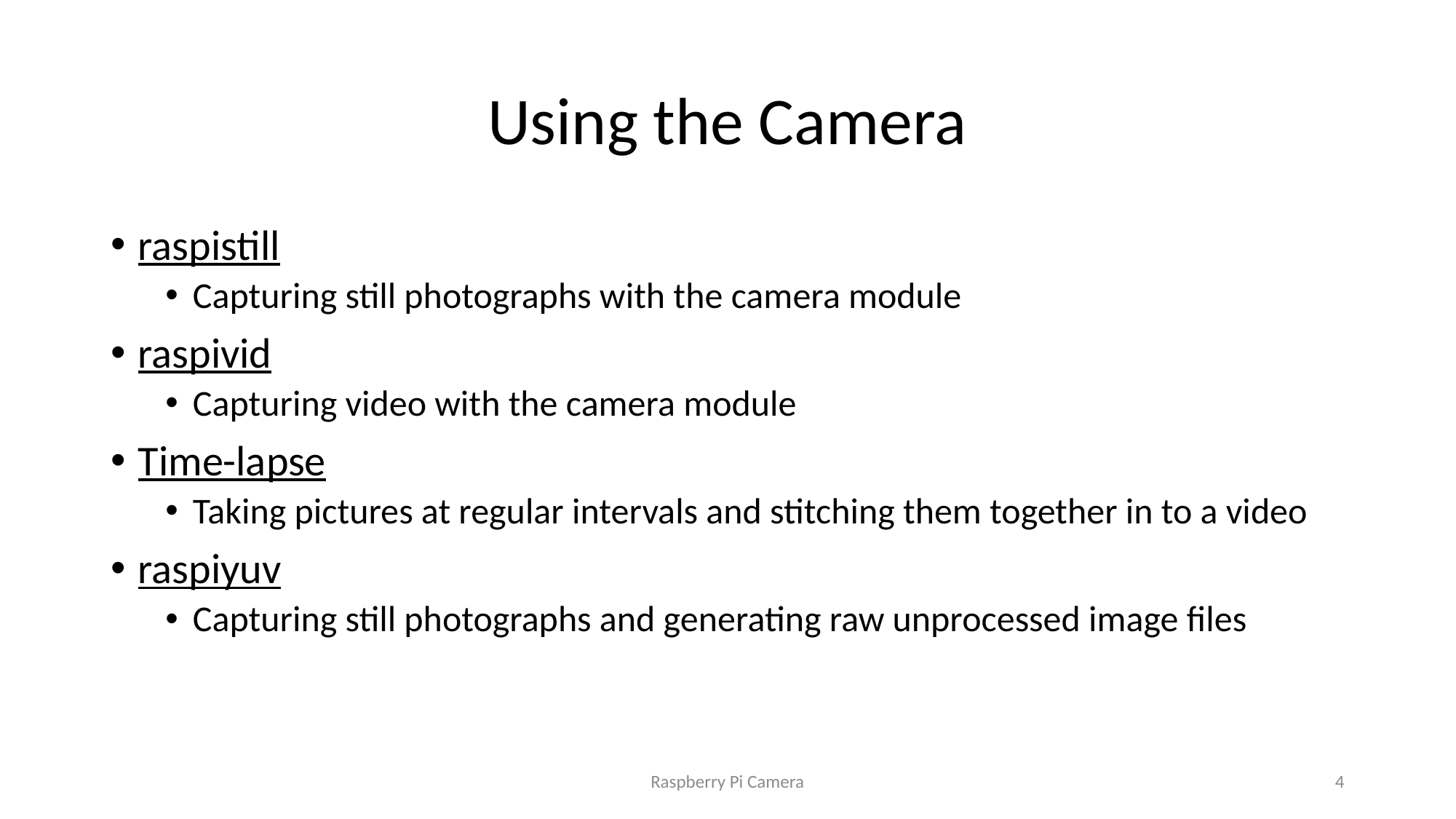

# Using the Camera
raspistill
Capturing still photographs with the camera module
raspivid
Capturing video with the camera module
Time-lapse
Taking pictures at regular intervals and stitching them together in to a video
raspiyuv
Capturing still photographs and generating raw unprocessed image files

Raspberry Pi Camera
4